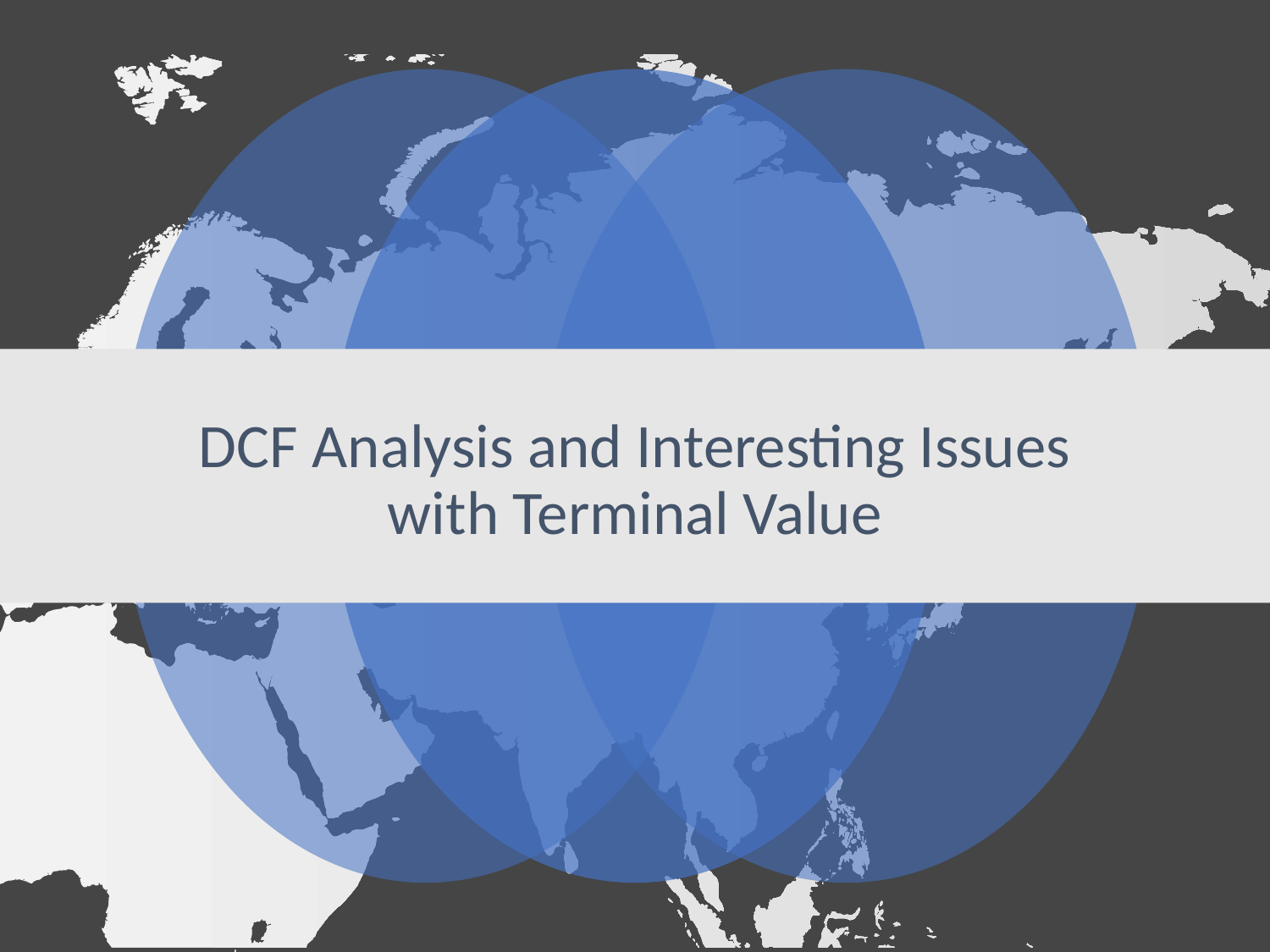

# DCF Analysis and Interesting Issues with Terminal Value